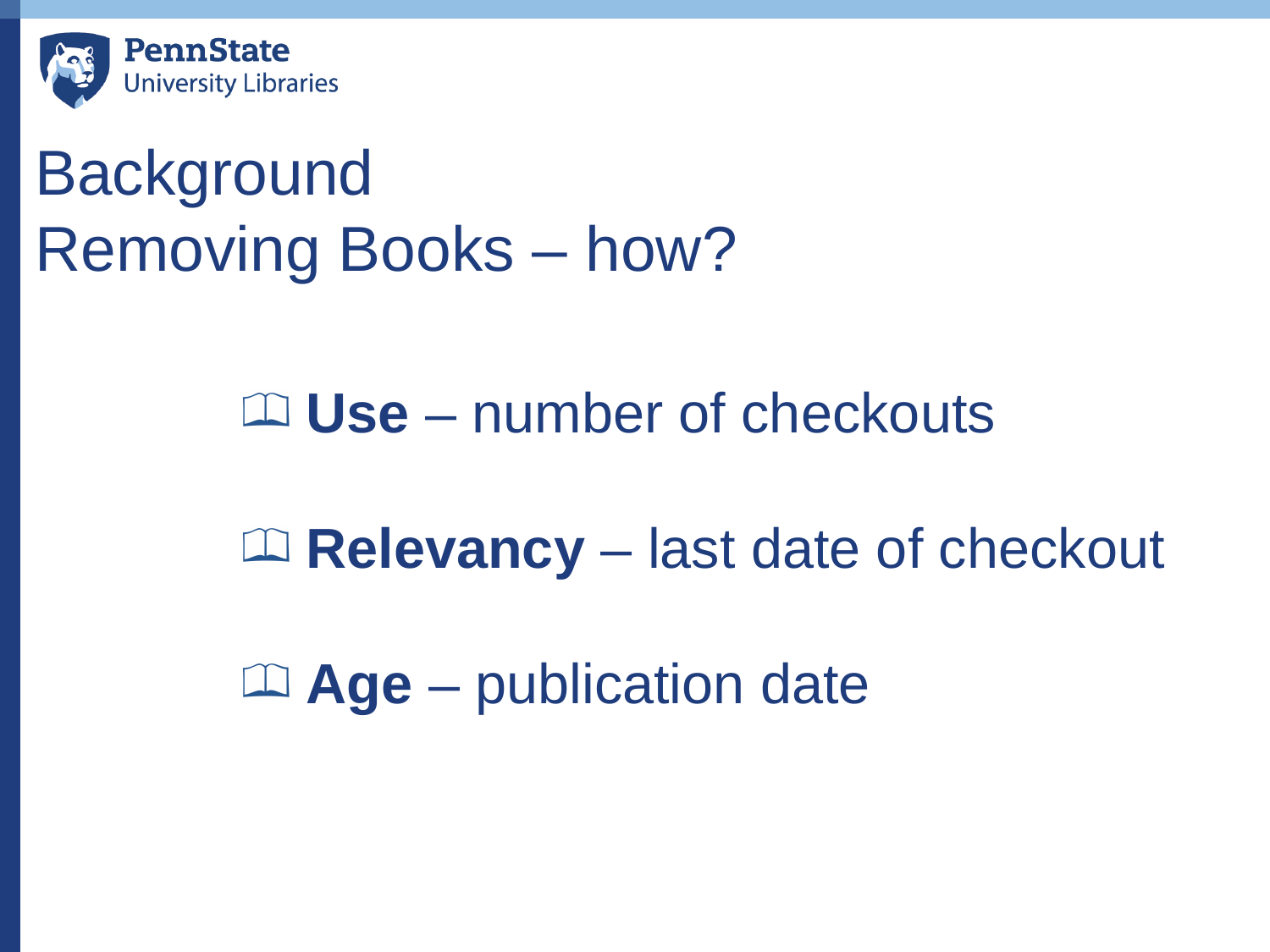

Background
Removing Books – how?
Use – number of checkouts
Relevancy – last date of checkout
Age – publication date